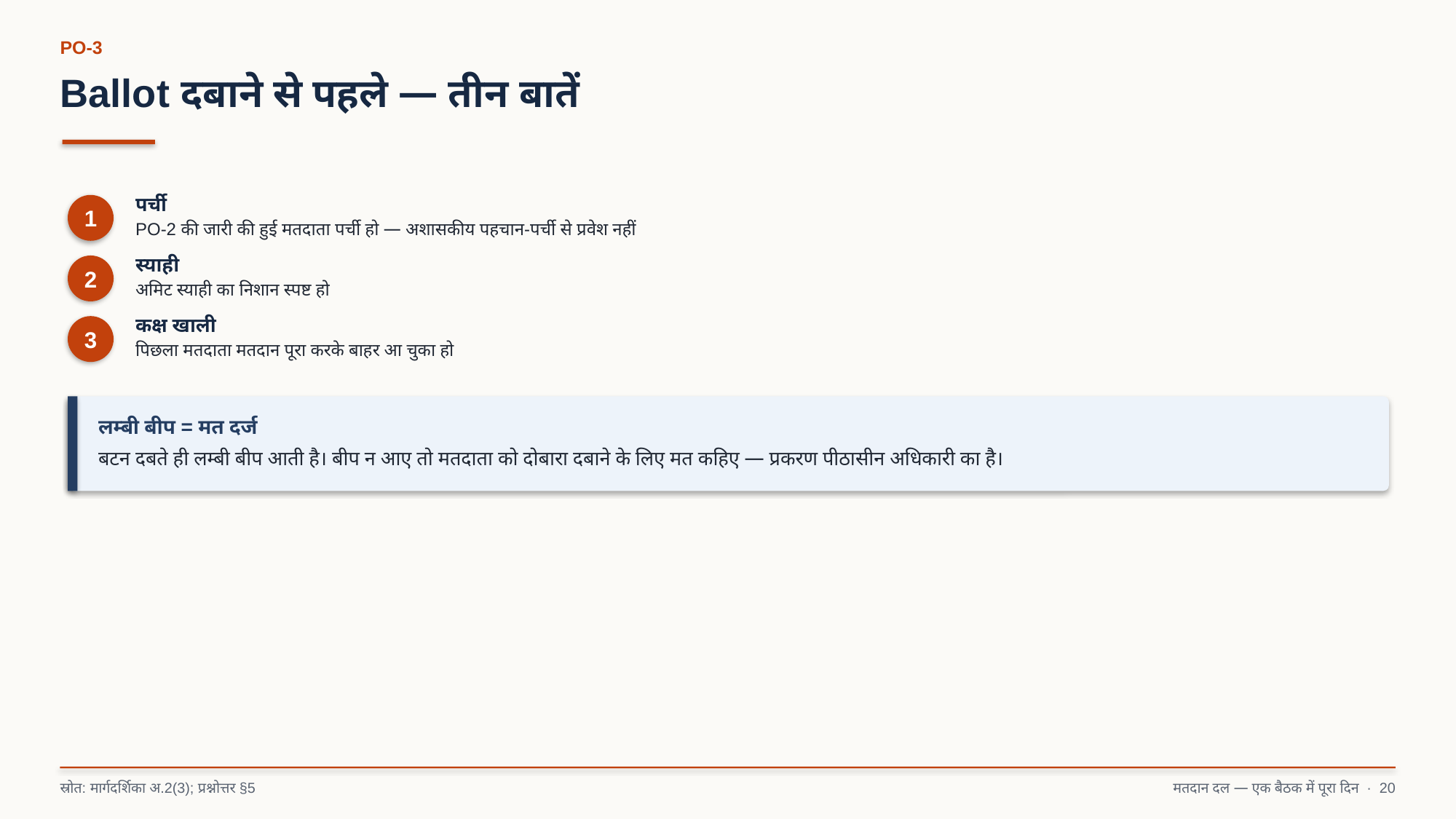

PO-3
Ballot दबाने से पहले — तीन बातें

पर्ची
PO-2 की जारी की हुई मतदाता पर्ची हो — अशासकीय पहचान-पर्ची से प्रवेश नहीं
1
स्याही
अमिट स्याही का निशान स्पष्ट हो
2
कक्ष खाली
पिछला मतदाता मतदान पूरा करके बाहर आ चुका हो
3

लम्बी बीप = मत दर्ज
बटन दबते ही लम्बी बीप आती है। बीप न आए तो मतदाता को दोबारा दबाने के लिए मत कहिए — प्रकरण पीठासीन अधिकारी का है।

स्रोत: मार्गदर्शिका अ.2(3); प्रश्नोत्तर §5
मतदान दल — एक बैठक में पूरा दिन  ·  20